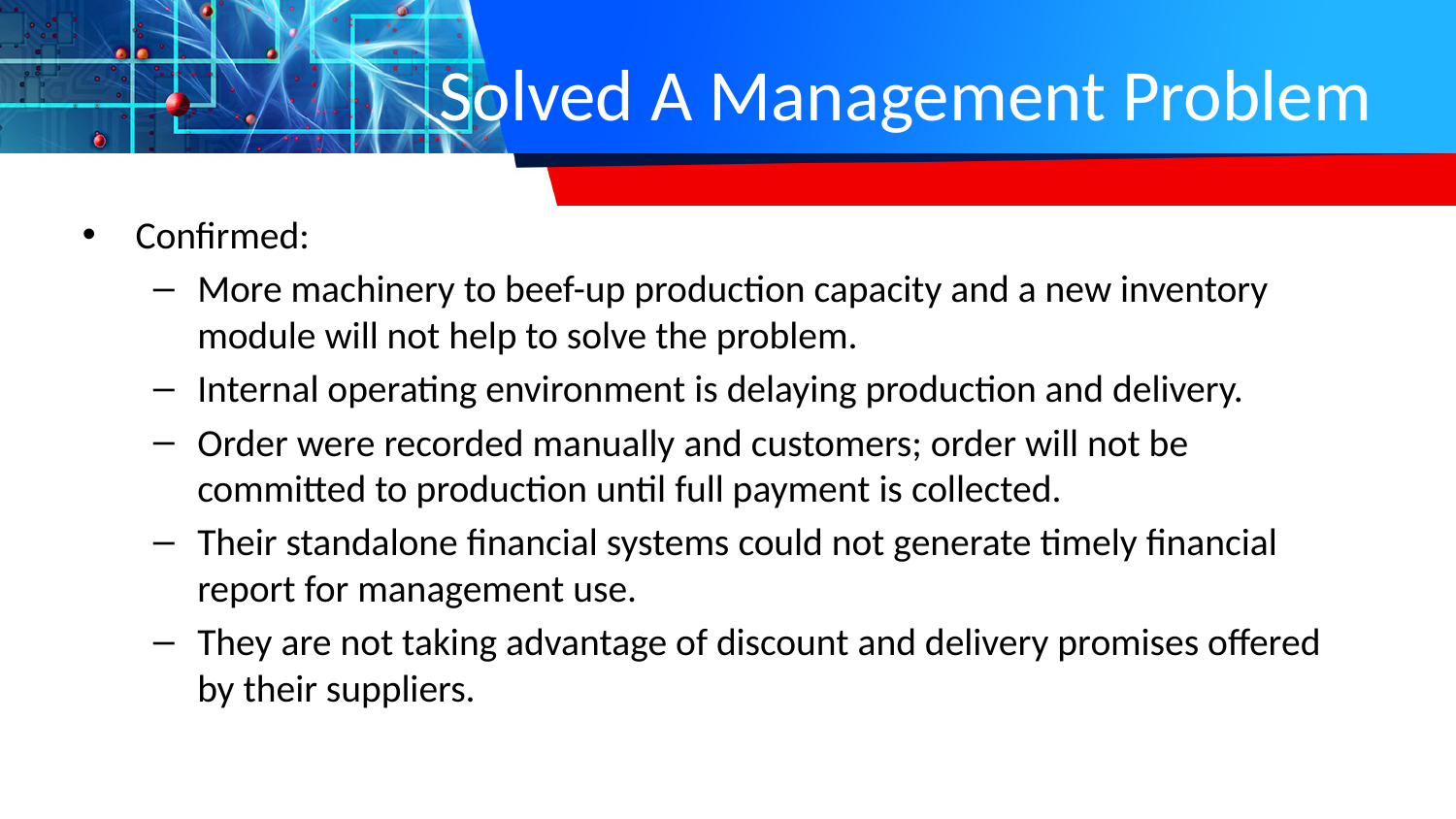

# Solved A Management Problem
Confirmed:
More machinery to beef-up production capacity and a new inventory module will not help to solve the problem.
Internal operating environment is delaying production and delivery.
Order were recorded manually and customers; order will not be committed to production until full payment is collected.
Their standalone financial systems could not generate timely financial report for management use.
They are not taking advantage of discount and delivery promises offered by their suppliers.